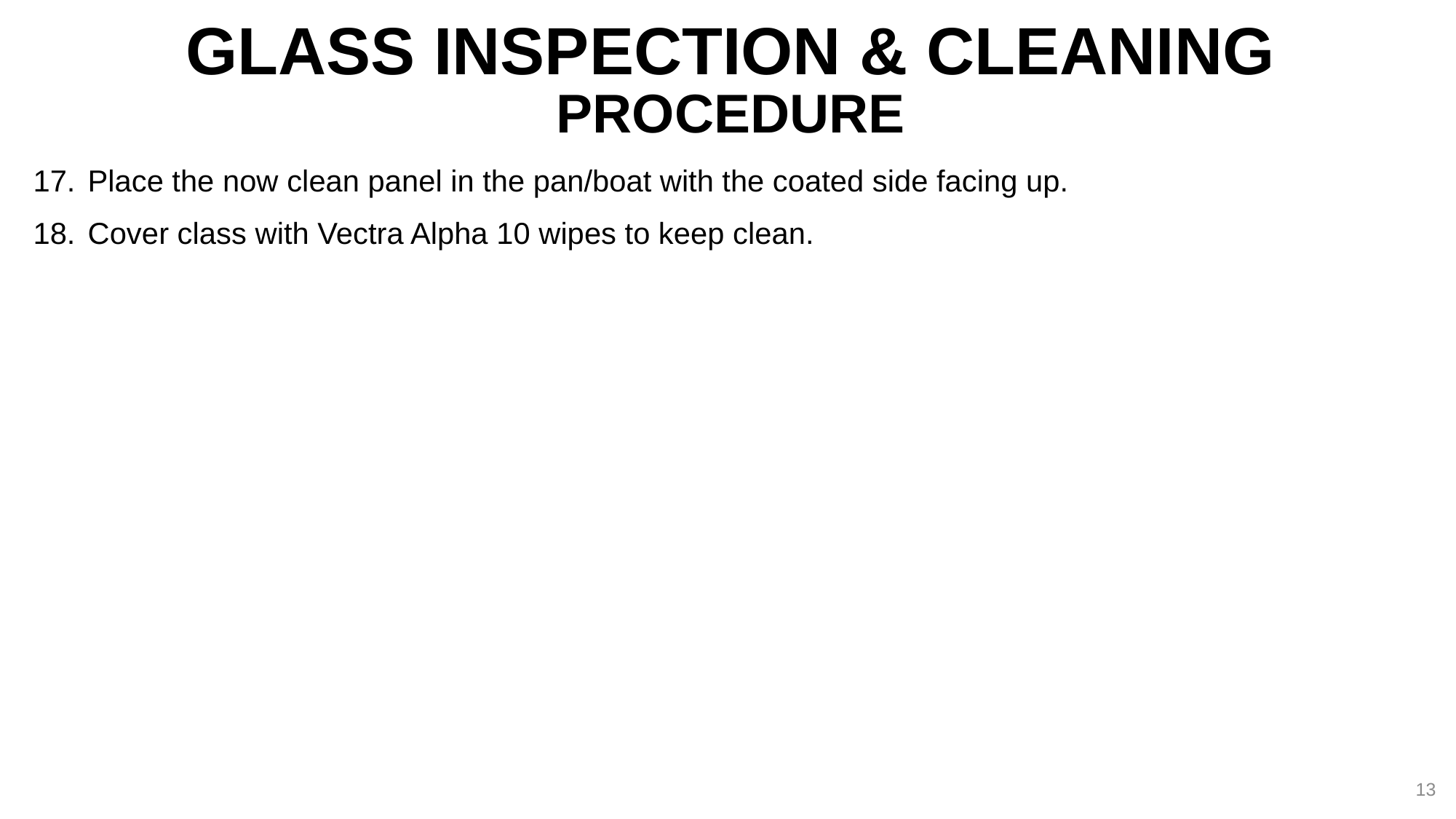

# GLASS INSPECTION & CLEANING
PROCEDURE
Place the now clean panel in the pan/boat with the coated side facing up.
Cover class with Vectra Alpha 10 wipes to keep clean.

13